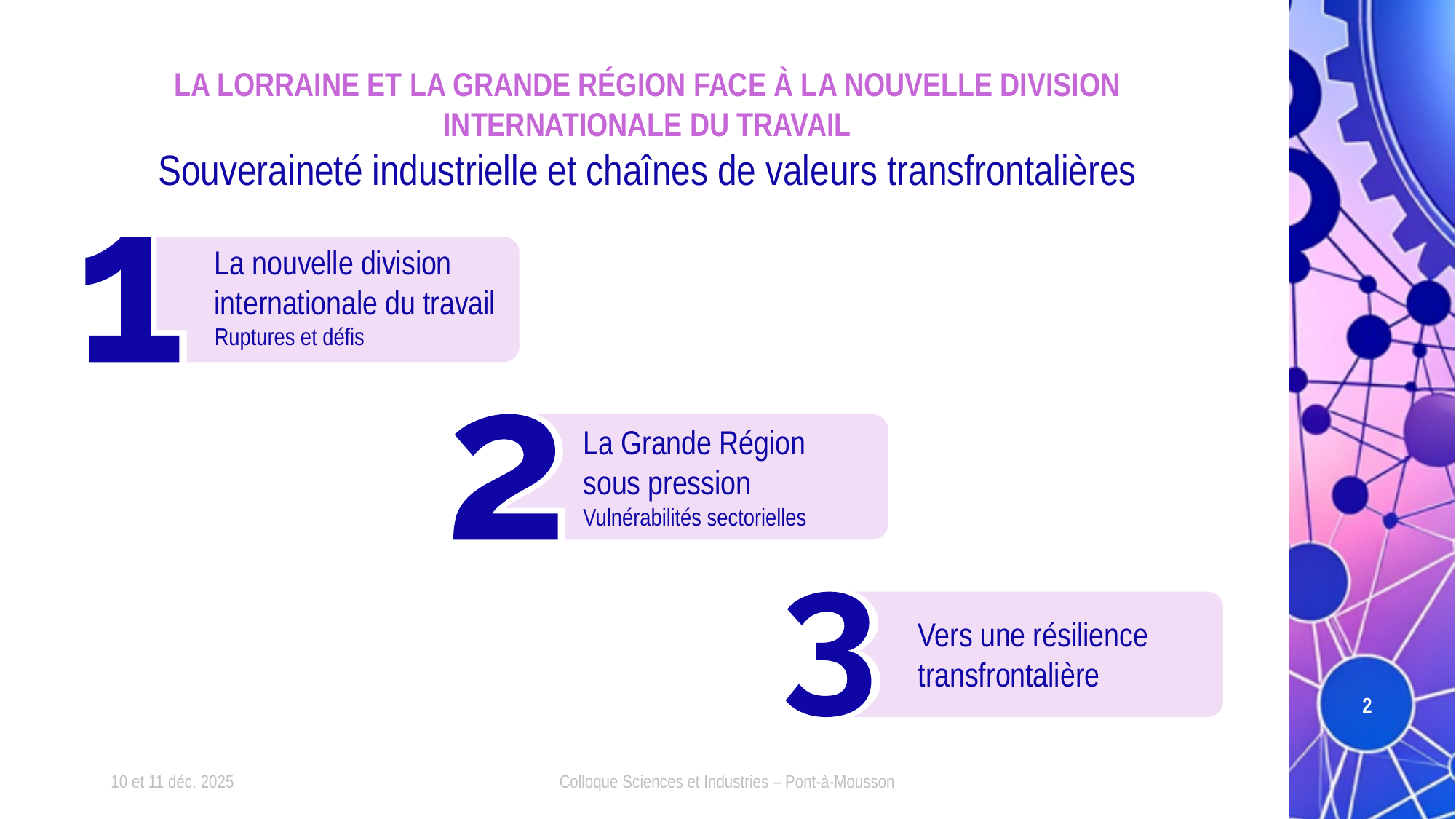

# La Lorraine et la Grande Région face à la nouvelle division internationale du travail Souveraineté industrielle et chaînes de valeurs transfrontalières
La nouvelle division internationale du travail
Ruptures et défis

La Grande Région
sous pression
Vulnérabilités sectorielles

Vers une résilience transfrontalière
2
10 et 11 déc. 2025
Colloque Sciences et Industries – Pont-à-Mousson